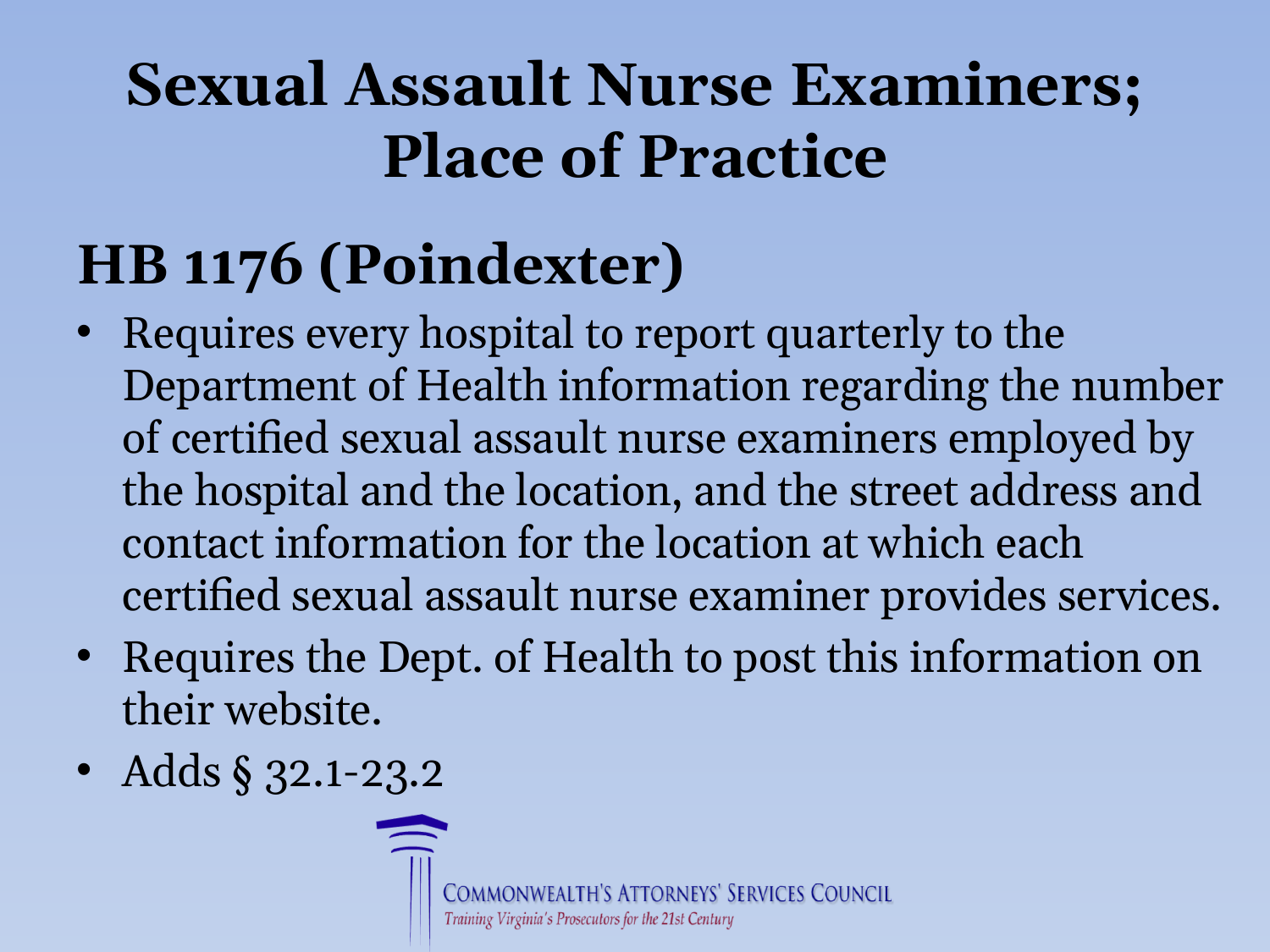

# Sexual Assault Nurse Examiners; Place of Practice
HB 1176 (Poindexter)
Requires every hospital to report quarterly to the Department of Health information regarding the number of certified sexual assault nurse examiners employed by the hospital and the location, and the street address and contact information for the location at which each certified sexual assault nurse examiner provides services.
Requires the Dept. of Health to post this information on their website.
Adds § 32.1-23.2